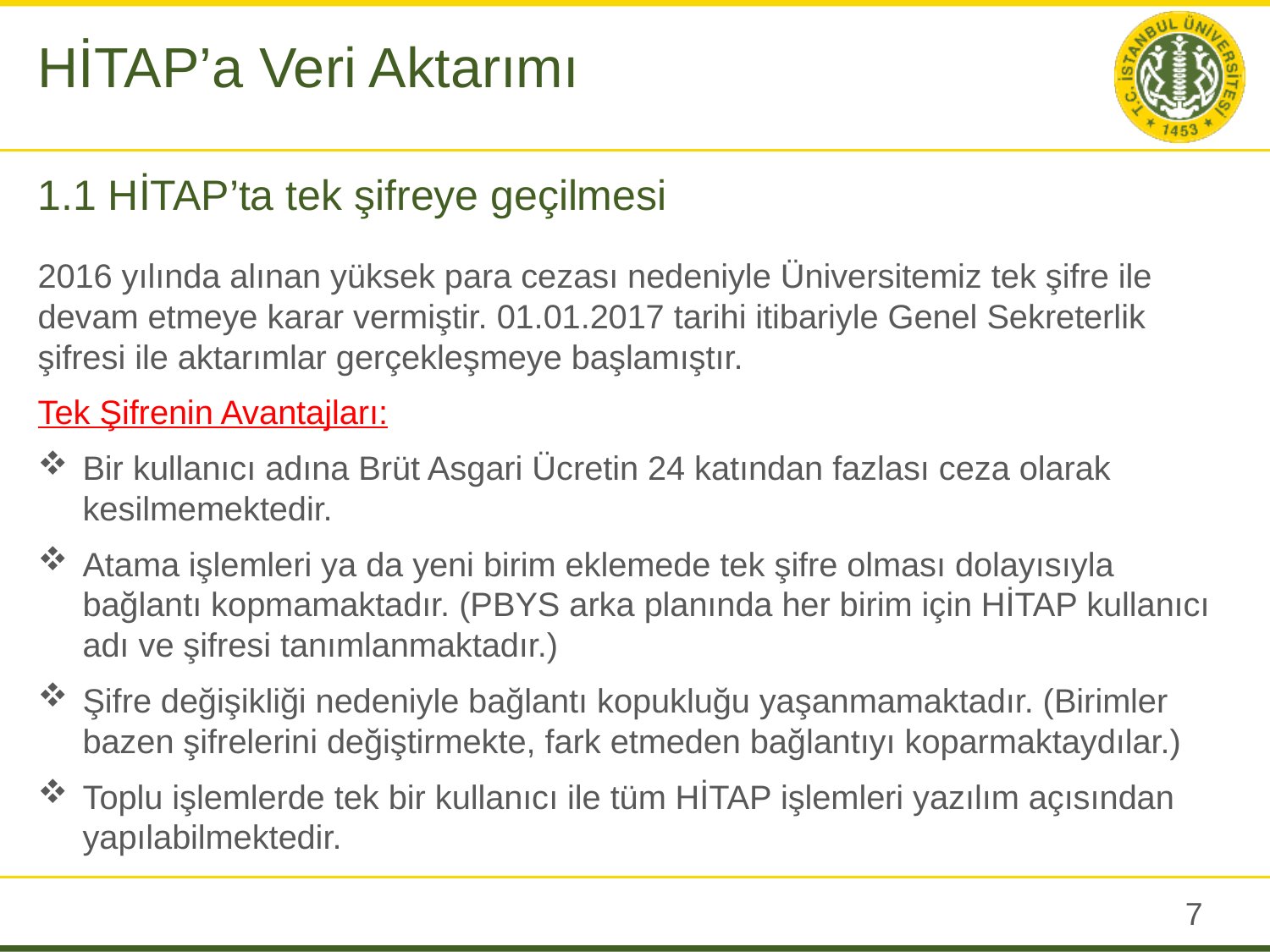

HİTAP’a Veri Aktarımı
# 1.1 HİTAP’ta tek şifreye geçilmesi
2016 yılında alınan yüksek para cezası nedeniyle Üniversitemiz tek şifre ile devam etmeye karar vermiştir. 01.01.2017 tarihi itibariyle Genel Sekreterlik şifresi ile aktarımlar gerçekleşmeye başlamıştır.
Tek Şifrenin Avantajları:
Bir kullanıcı adına Brüt Asgari Ücretin 24 katından fazlası ceza olarak kesilmemektedir.
Atama işlemleri ya da yeni birim eklemede tek şifre olması dolayısıyla bağlantı kopmamaktadır. (PBYS arka planında her birim için HİTAP kullanıcı adı ve şifresi tanımlanmaktadır.)
Şifre değişikliği nedeniyle bağlantı kopukluğu yaşanmamaktadır. (Birimler bazen şifrelerini değiştirmekte, fark etmeden bağlantıyı koparmaktaydılar.)
Toplu işlemlerde tek bir kullanıcı ile tüm HİTAP işlemleri yazılım açısından yapılabilmektedir.
7